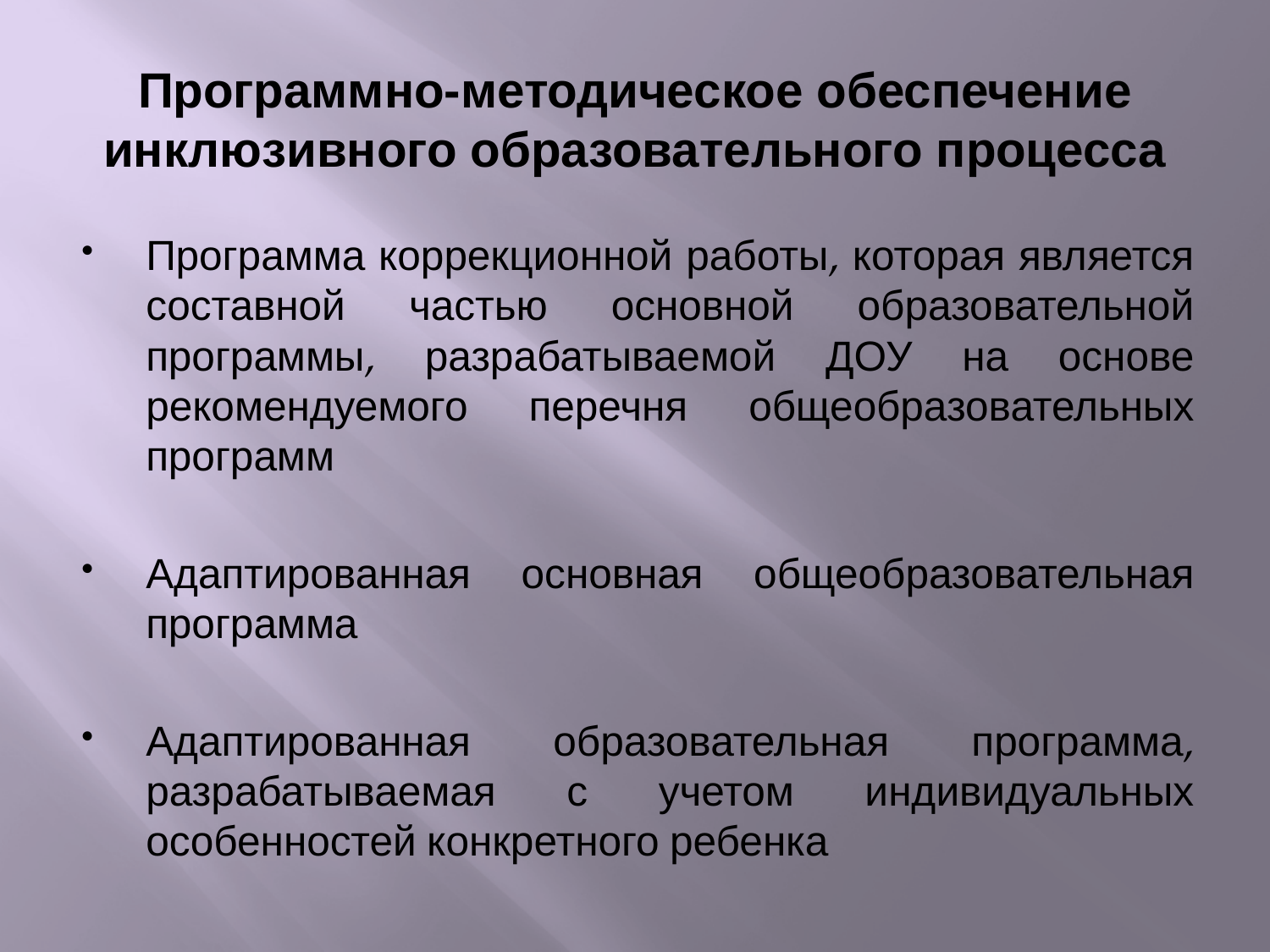

# Программно-методическое обеспечение инклюзивного образовательного процесса
Программа коррекционной работы, которая является составной частью основной образовательной программы, разрабатываемой ДОУ на основе рекомендуемого перечня общеобразовательных программ

Адаптированная основная общеобразовательная программа

Адаптированная образовательная программа, разрабатываемая с учетом индивидуальных особенностей конкретного ребенка